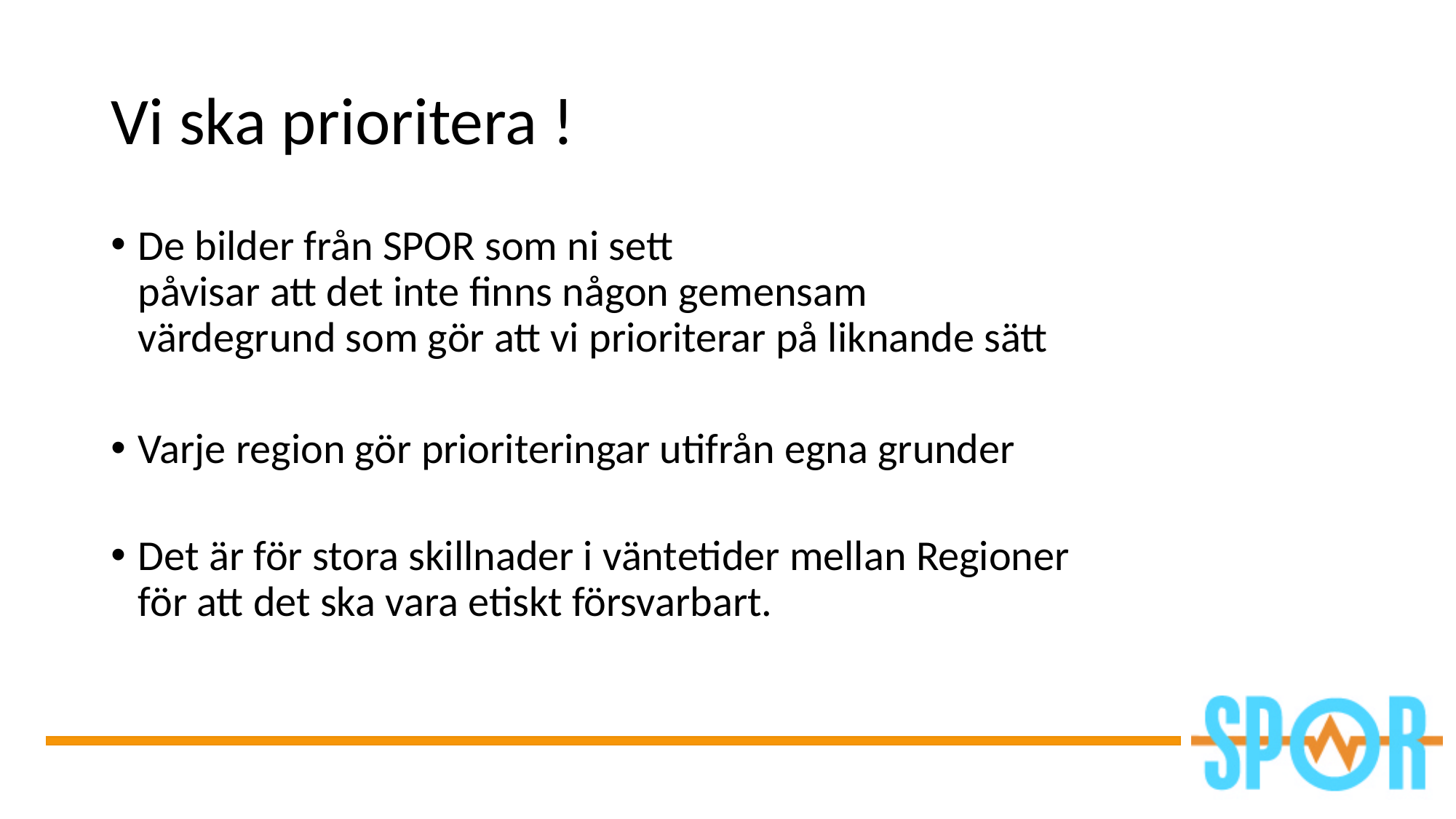

# Vi ska prioritera !
De bilder från SPOR som ni sett
påvisar att det inte finns någon gemensam
värdegrund som gör att vi prioriterar på liknande sätt
Varje region gör prioriteringar utifrån egna grunder
Det är för stora skillnader i väntetider mellan Regioner
för att det ska vara etiskt försvarbart.